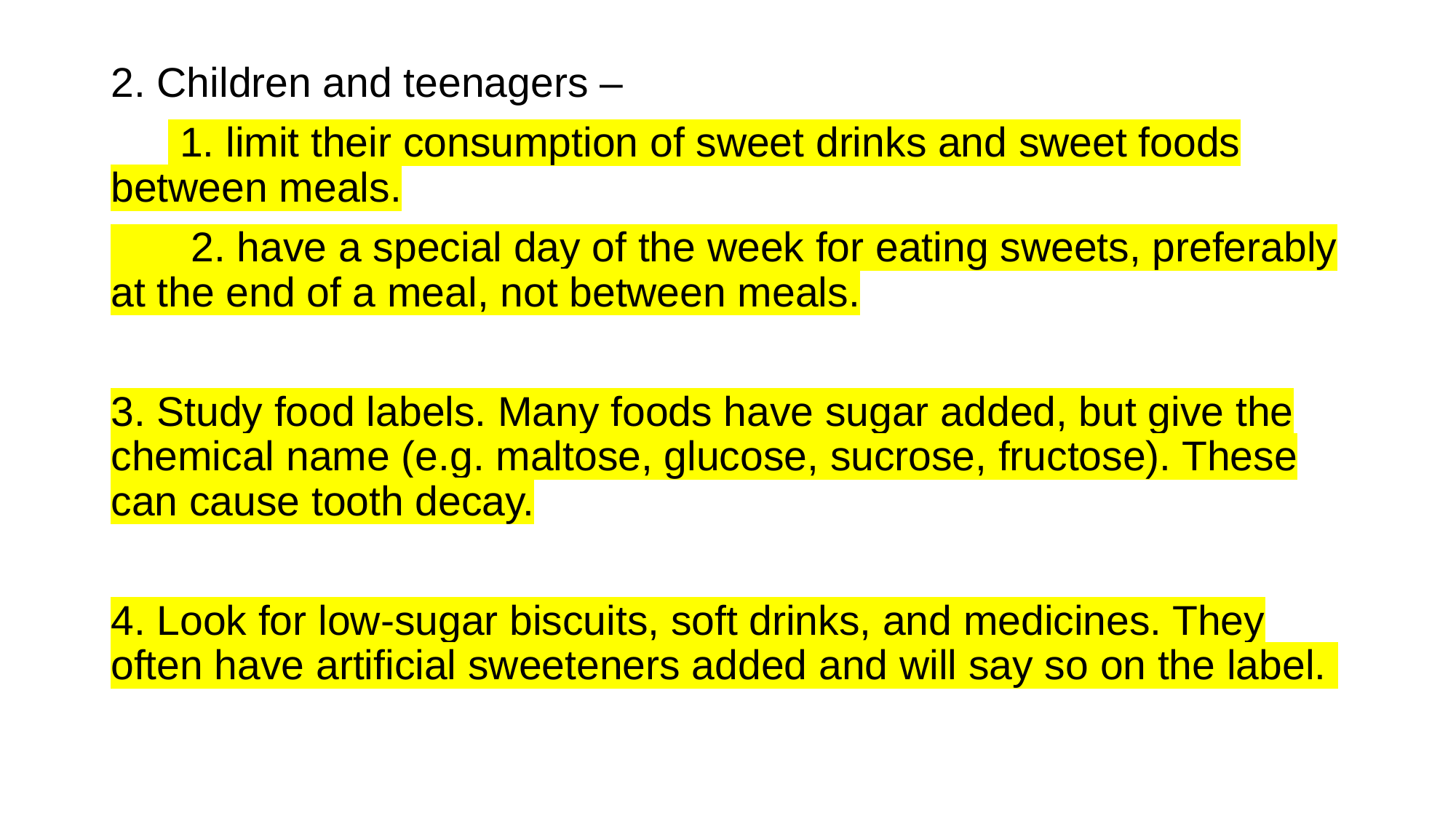

2. Children and teenagers –
      1. limit their consumption of sweet drinks and sweet foods between meals.
       2. have a special day of the week for eating sweets, preferably at the end of a meal, not between meals.

3. Study food labels. Many foods have sugar added, but give the chemical name (e.g. maltose, glucose, sucrose, fructose). These can cause tooth decay.

4. Look for low-sugar biscuits, soft drinks, and medicines. They often have artificial sweeteners added and will say so on the label.